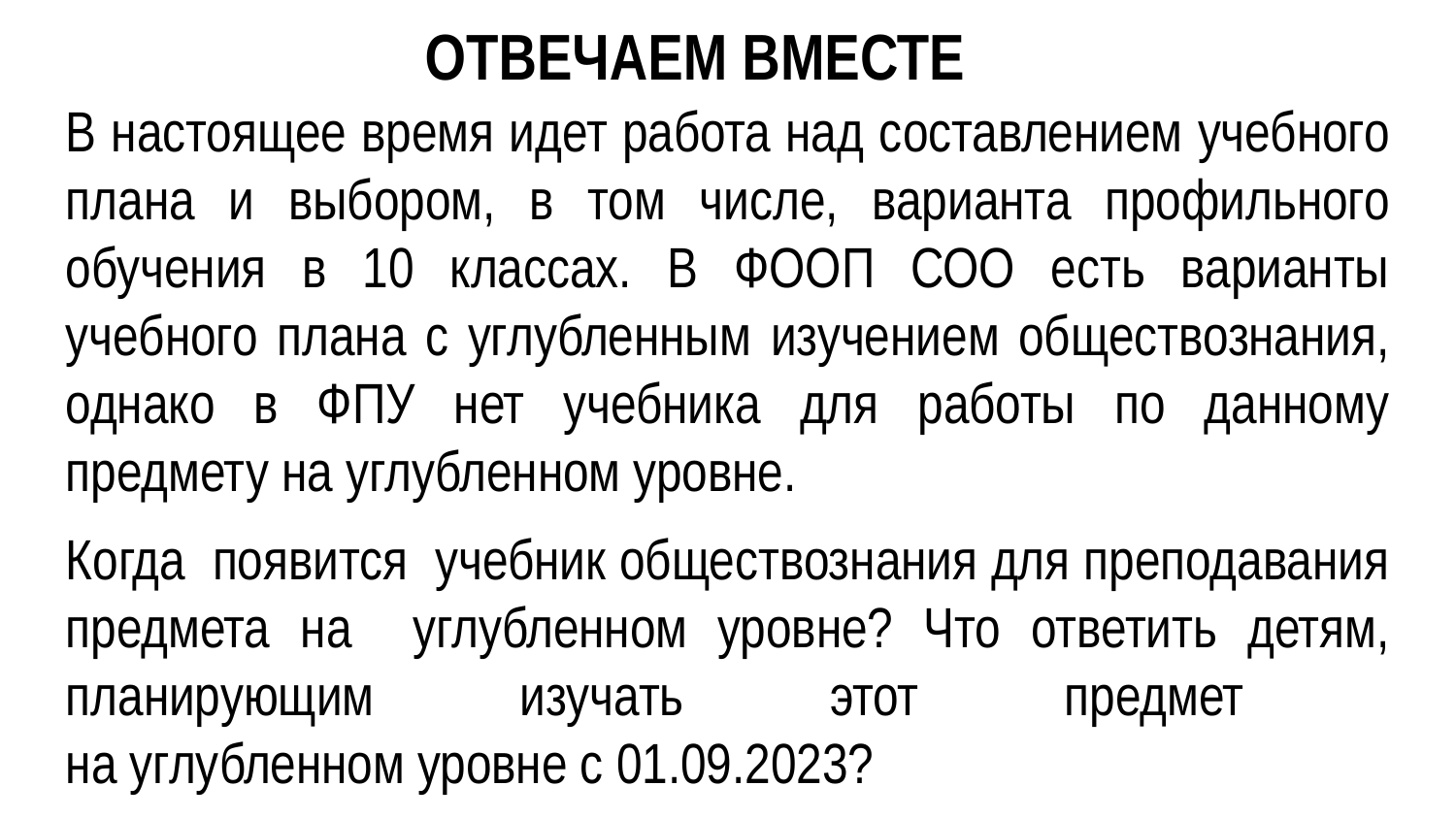

ОТВЕЧАЕМ ВМЕСТЕ
В настоящее время идет работа над составлением учебного плана и выбором, в том числе, варианта профильного обучения в 10 классах. В ФООП СОО есть варианты учебного плана с углубленным изучением обществознания, однако в ФПУ нет учебника для работы по данному предмету на углубленном уровне.
Когда  появится  учебник обществознания для преподавания предмета на  углубленном уровне? Что ответить детям, планирующим изучать этот предмет
на углубленном уровне с 01.09.2023?